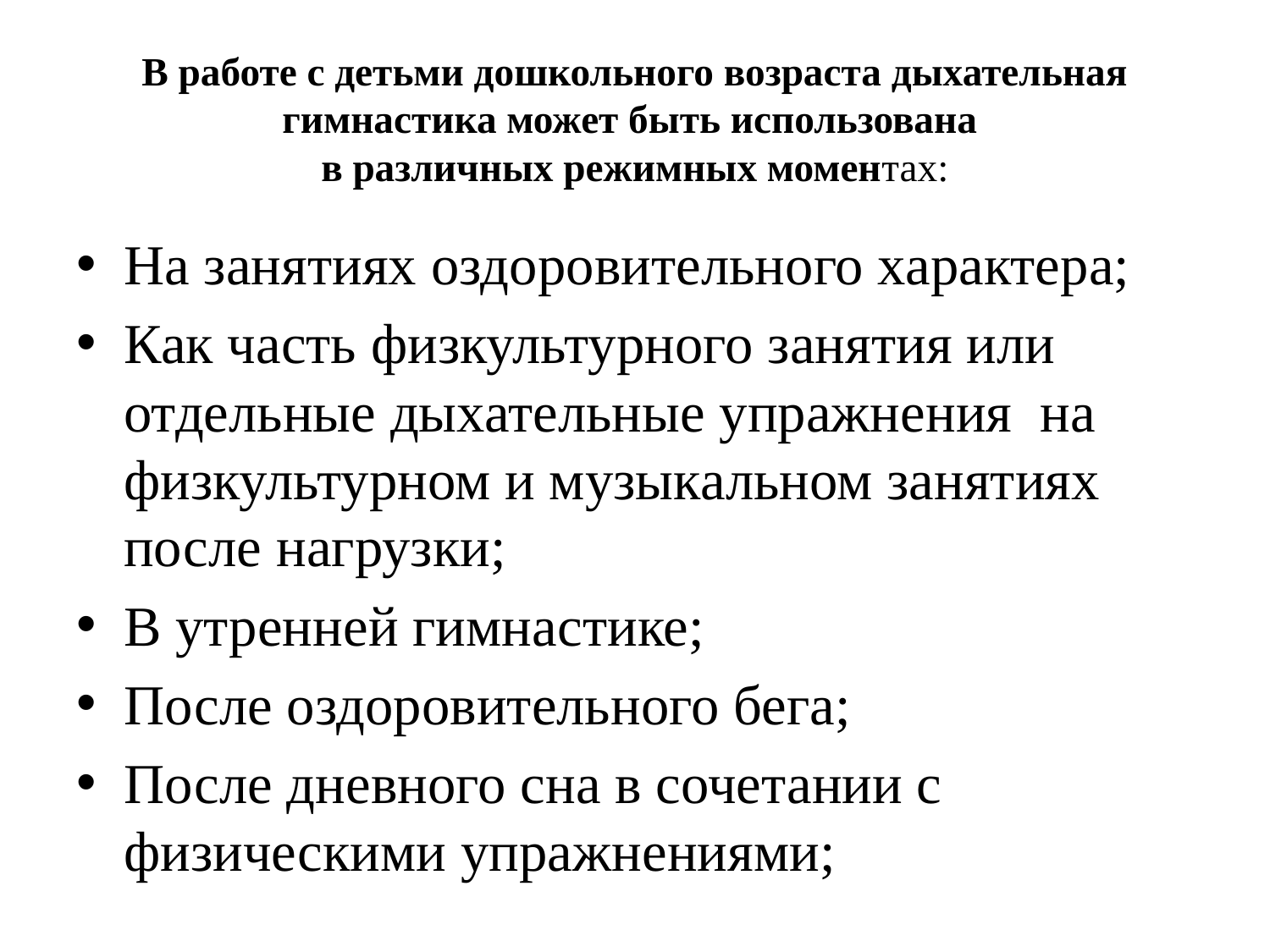

# В работе с детьми дошкольного возраста дыхательная гимнастика может быть использована в различных режимных моментах:
На занятиях оздоровительного характера;
Как часть физкультурного занятия или отдельные дыхательные упражнения  на физкультурном и музыкальном занятиях после нагрузки;
В утренней гимнастике;
После оздоровительного бега;
После дневного сна в сочетании с физическими упражнениями;